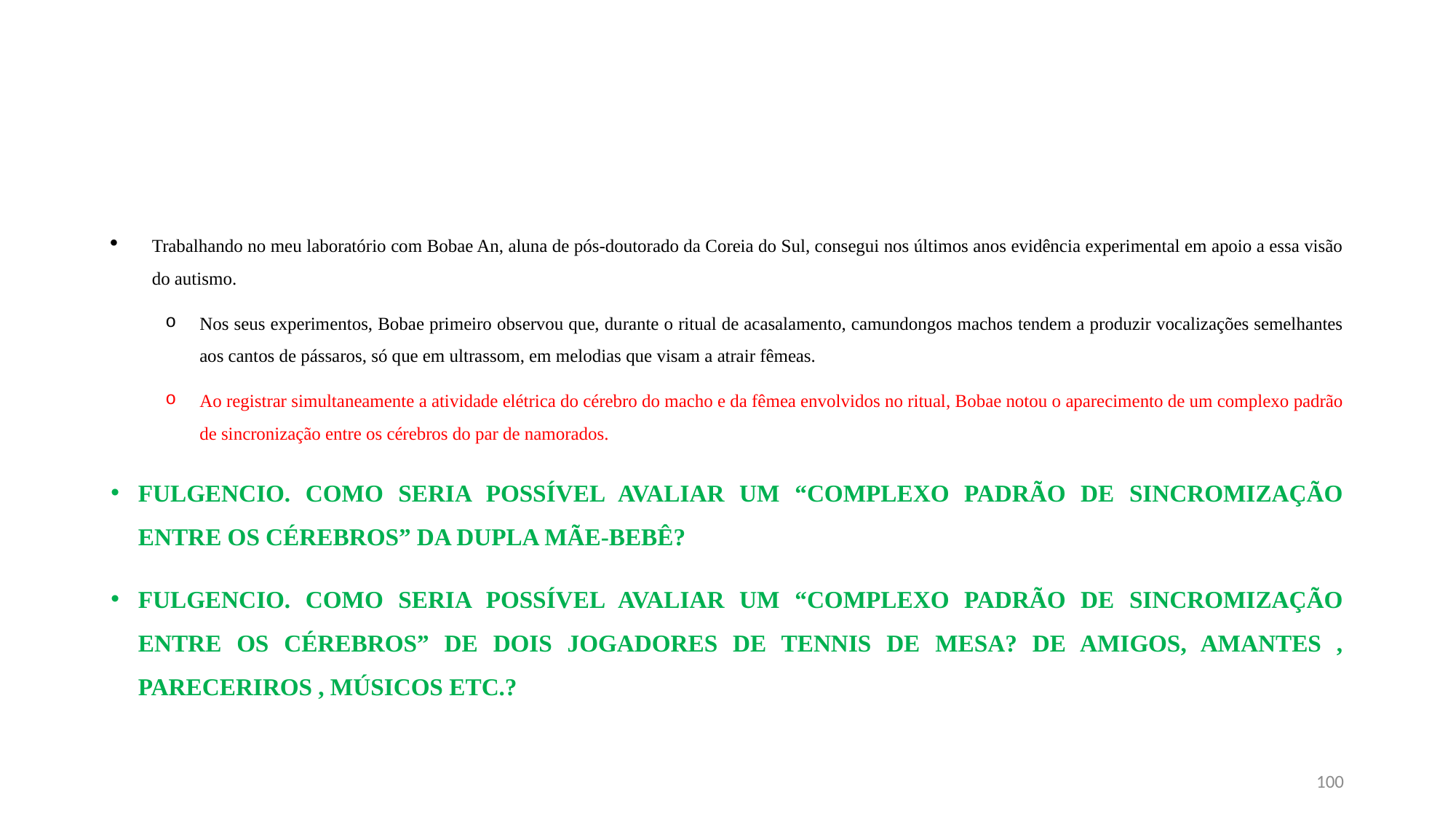

#
Trabalhando no meu laboratório com Bobae An, aluna de pós-doutorado da Coreia do Sul, consegui nos últimos anos evidência experimental em apoio a essa visão do autismo.
Nos seus experimentos, Bobae primeiro observou que, durante o ritual de acasalamento, camundongos machos tendem a produzir vocalizações semelhantes aos cantos de pássaros, só que em ultrassom, em melodias que visam a atrair fêmeas.
Ao registrar simultaneamente a atividade elétrica do cérebro do macho e da fêmea envolvidos no ritual, Bobae notou o aparecimento de um complexo padrão de sincronização entre os cérebros do par de namorados.
FULGENCIO. COMO SERIA POSSÍVEL AVALIAR UM “COMPLEXO PADRÃO DE SINCROMIZAÇÃO ENTRE OS CÉREBROS” DA DUPLA MÃE-BEBÊ?
FULGENCIO. COMO SERIA POSSÍVEL AVALIAR UM “COMPLEXO PADRÃO DE SINCROMIZAÇÃO ENTRE OS CÉREBROS” DE DOIS JOGADORES DE TENNIS DE MESA? DE AMIGOS, AMANTES , PARECERIROS , MÚSICOS ETC.?

100